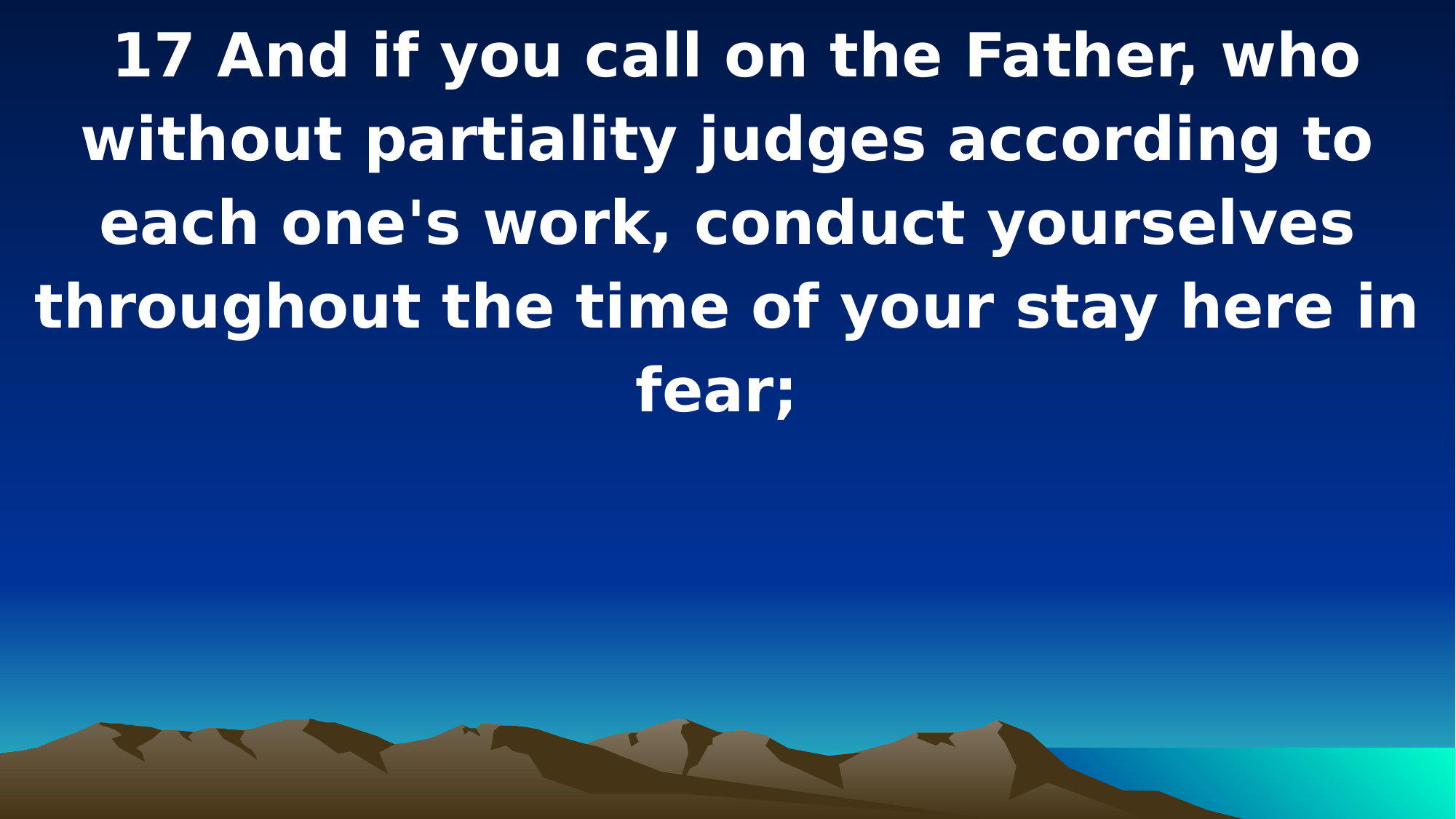

17 And if you call on the Father, who without partiality judges according to each one's work, conduct yourselves throughout the time of your stay here in fear;